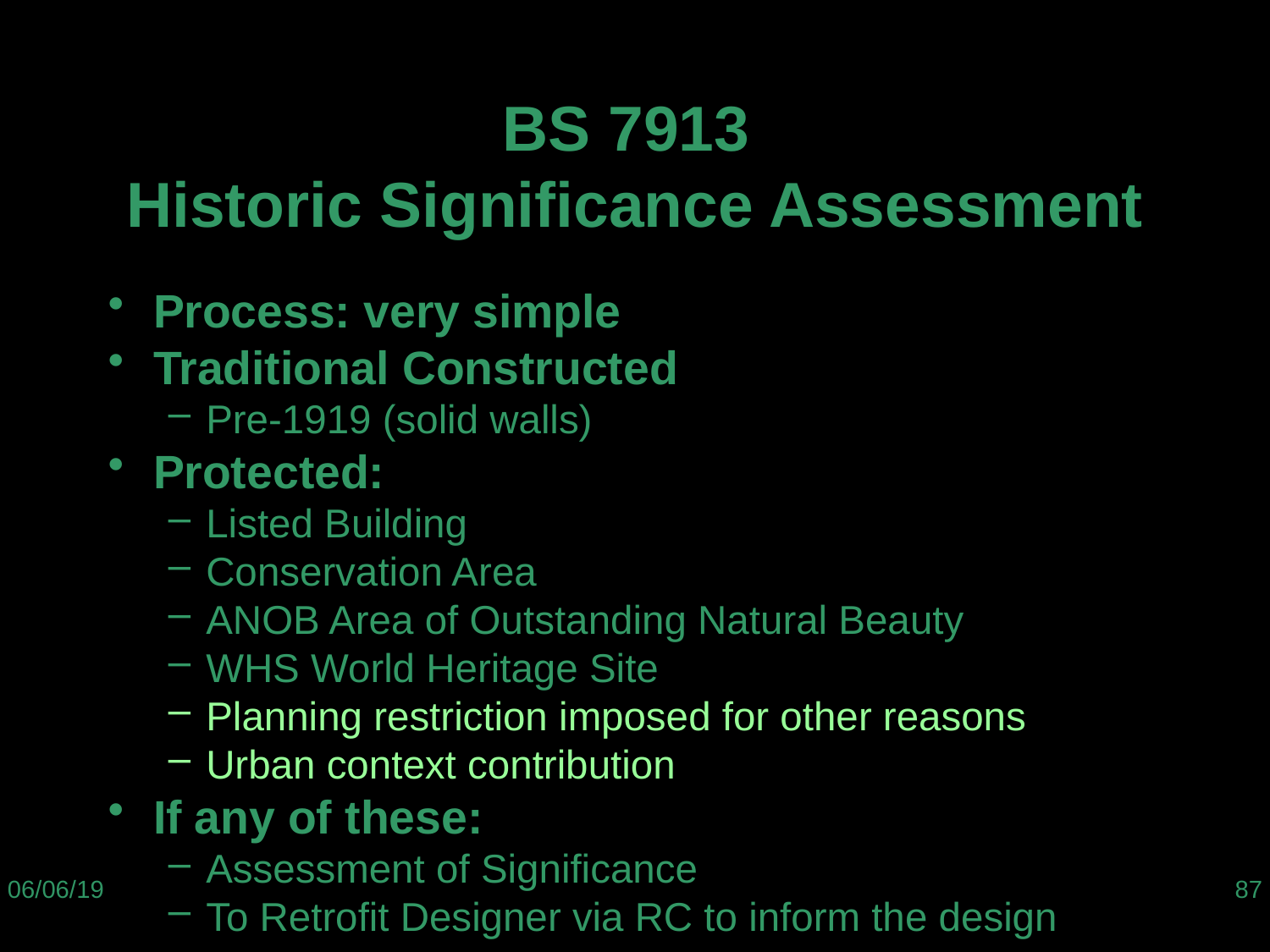

Process: very simple
Traditional Constructed
Pre-1919 (solid walls)
Protected:
Listed Building
Conservation Area
ANOB Area of Outstanding Natural Beauty
WHS World Heritage Site
Planning restriction imposed for other reasons
Urban context contribution
If any of these:
Assessment of Significance
To Retrofit Designer via RC to inform the design
BS 7913
Historic Significance Assessment
06/06/19
87